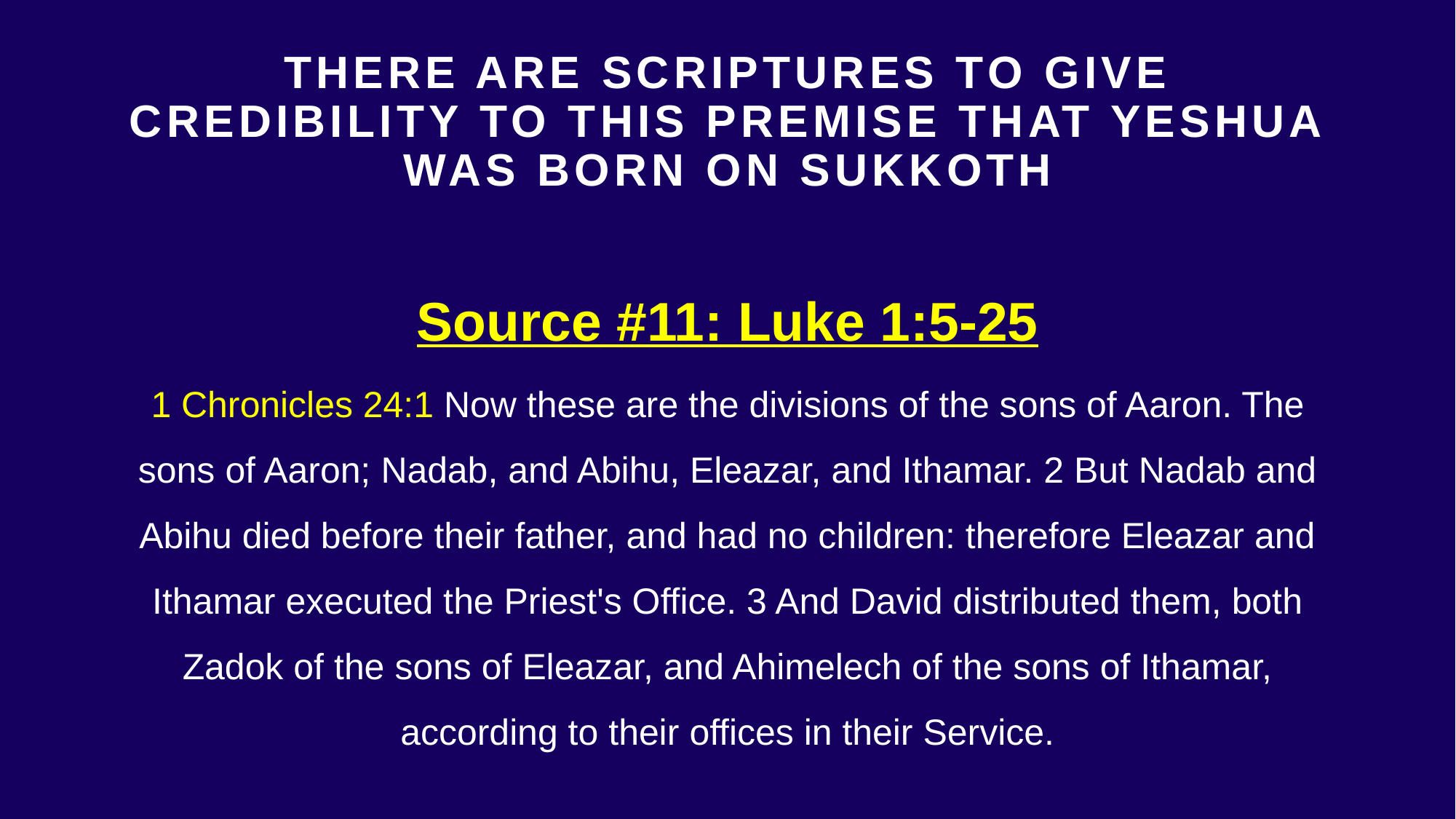

# THERE ARE SCRIPTURES TO GIVE Credibility TO THIS PREMISE that yeshua was born on sukkoth
Source #11: Luke 1:5-25
1 Chronicles 24:1 Now these are the divisions of the sons of Aaron. The sons of Aaron; Nadab, and Abihu, Eleazar, and Ithamar. 2 But Nadab and Abihu died before their father, and had no children: therefore Eleazar and Ithamar executed the Priest's Office. 3 And David distributed them, both Zadok of the sons of Eleazar, and Ahimelech of the sons of Ithamar, according to their offices in their Service.